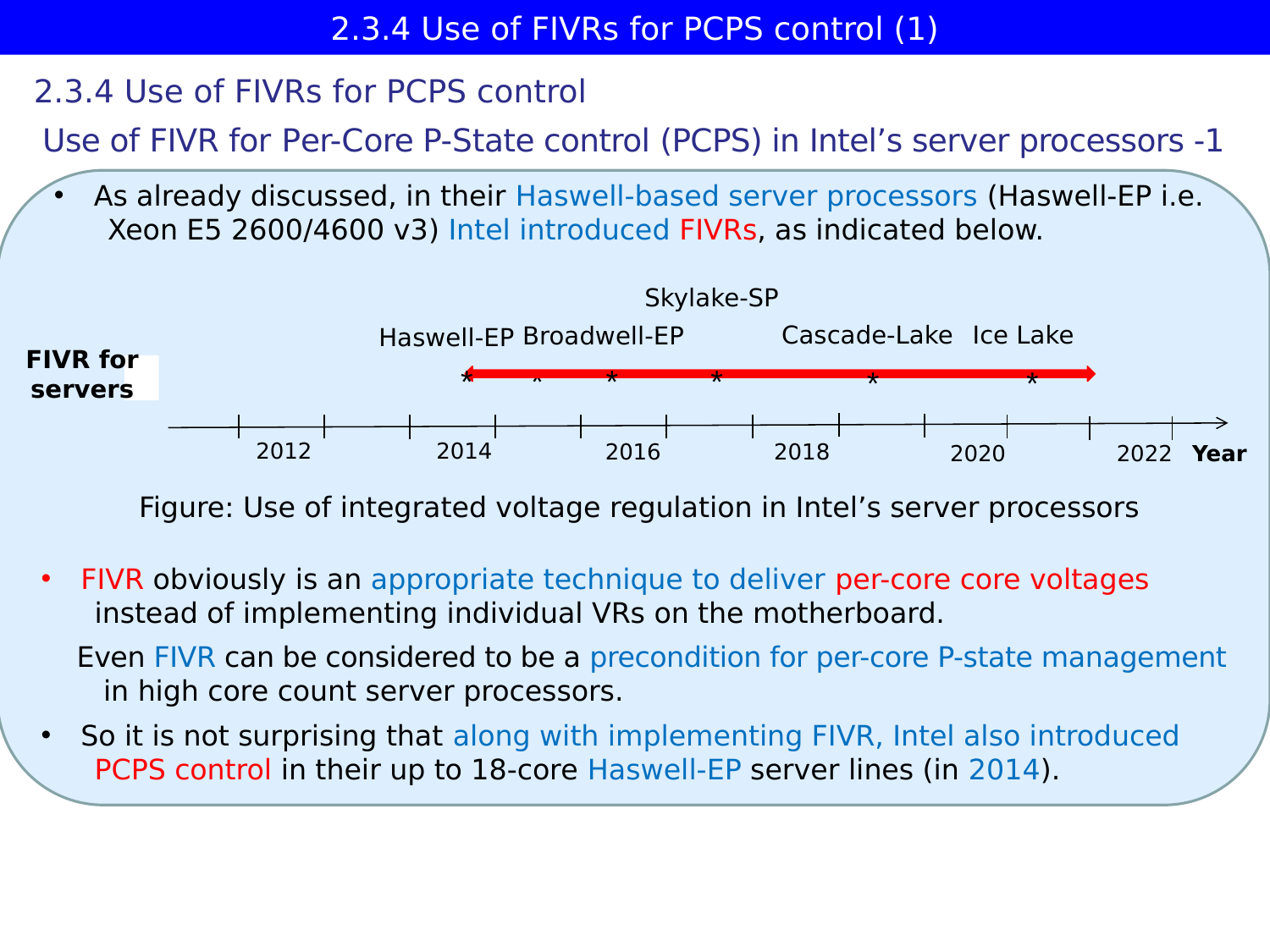

# 2.3.4 Use of FIVRs for PCPS control (1)
2.3.4 Use of FIVRs for PCPS control
Use of FIVR for Per-Core P-State control (PCPS) in Intel’s server processors -1

As already discussed, in their Haswell-based server processors (Haswell-EP i.e.
      Xeon E5 2600/4600 v3) Intel introduced FIVRs, as indicated below.
Skylake-SP
Cascade-Lake
Ice Lake
Broadwell-EP
Haswell-EP
FIVR for
servers

*
*
*
*
*
*

2012
2014
2018
2016
2020
2022
Year
Figure: Use of integrated voltage regulation in Intel’s server processors
FIVR obviously is an appropriate technique to deliver per-core core voltages
      instead of implementing individual VRs on the motherboard.
    Even FIVR can be considered to be a precondition for per-core P-state management
       in high core count server processors.
So it is not surprising that along with implementing FIVR, Intel also introduced
      PCPS control in their up to 18-core Haswell-EP server lines (in 2014).